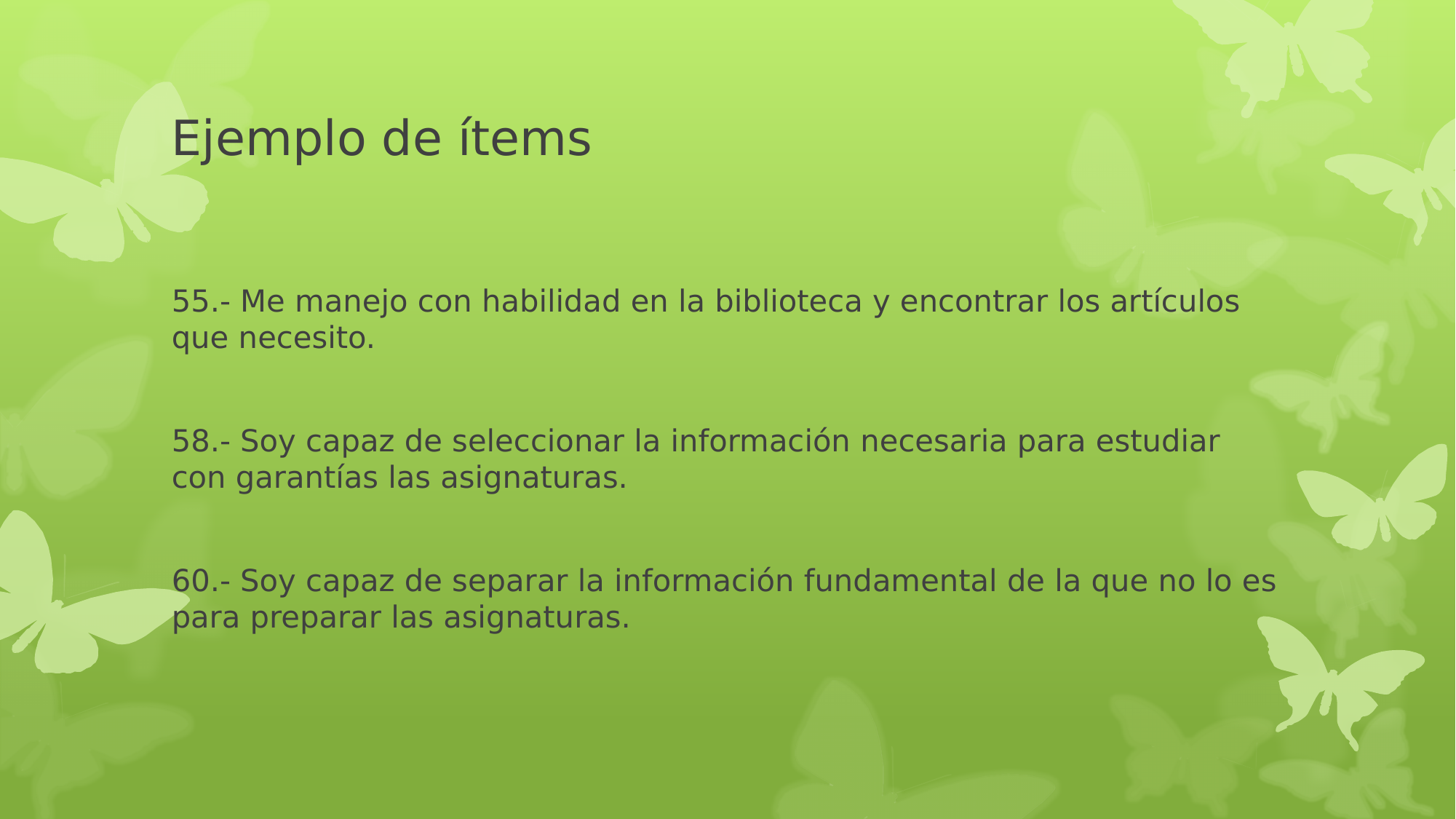

# Ejemplo de ítems
55.- Me manejo con habilidad en la biblioteca y encontrar los artículos que necesito.

58.- Soy capaz de seleccionar la información necesaria para estudiar con garantías las asignaturas.

60.- Soy capaz de separar la información fundamental de la que no lo es para preparar las asignaturas.